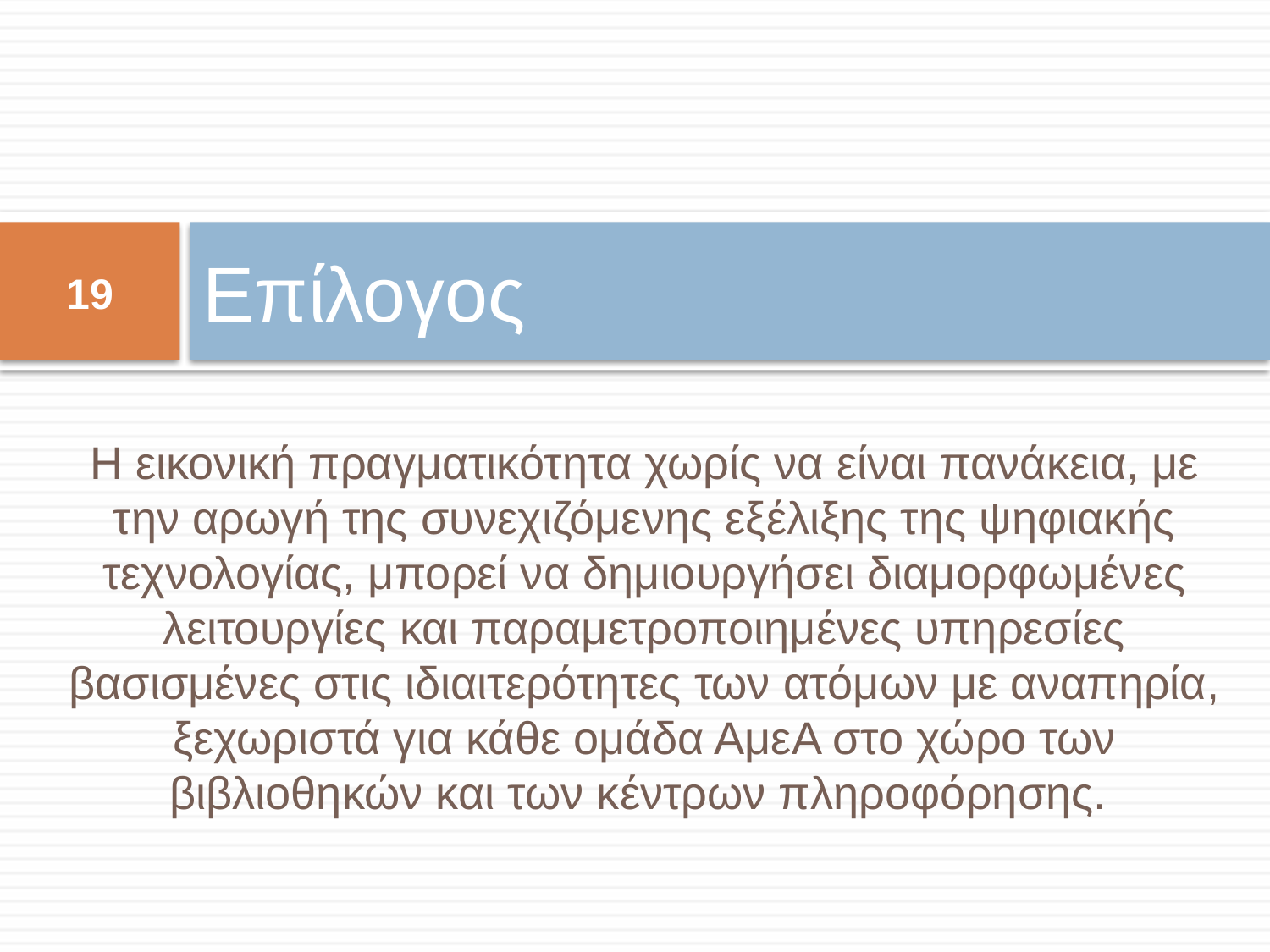

# Επίλογος
19
Η εικονική πραγματικότητα χωρίς να είναι πανάκεια, με την αρωγή της συνεχιζόμενης εξέλιξης της ψηφιακής τεχνολογίας, μπορεί να δημιουργήσει διαμορφωμένες λειτουργίες και παραμετροποιημένες υπηρεσίες βασισμένες στις ιδιαιτερότητες των ατόμων με αναπηρία, ξεχωριστά για κάθε ομάδα ΑμεΑ στο χώρο των βιβλιοθηκών και των κέντρων πληροφόρησης.